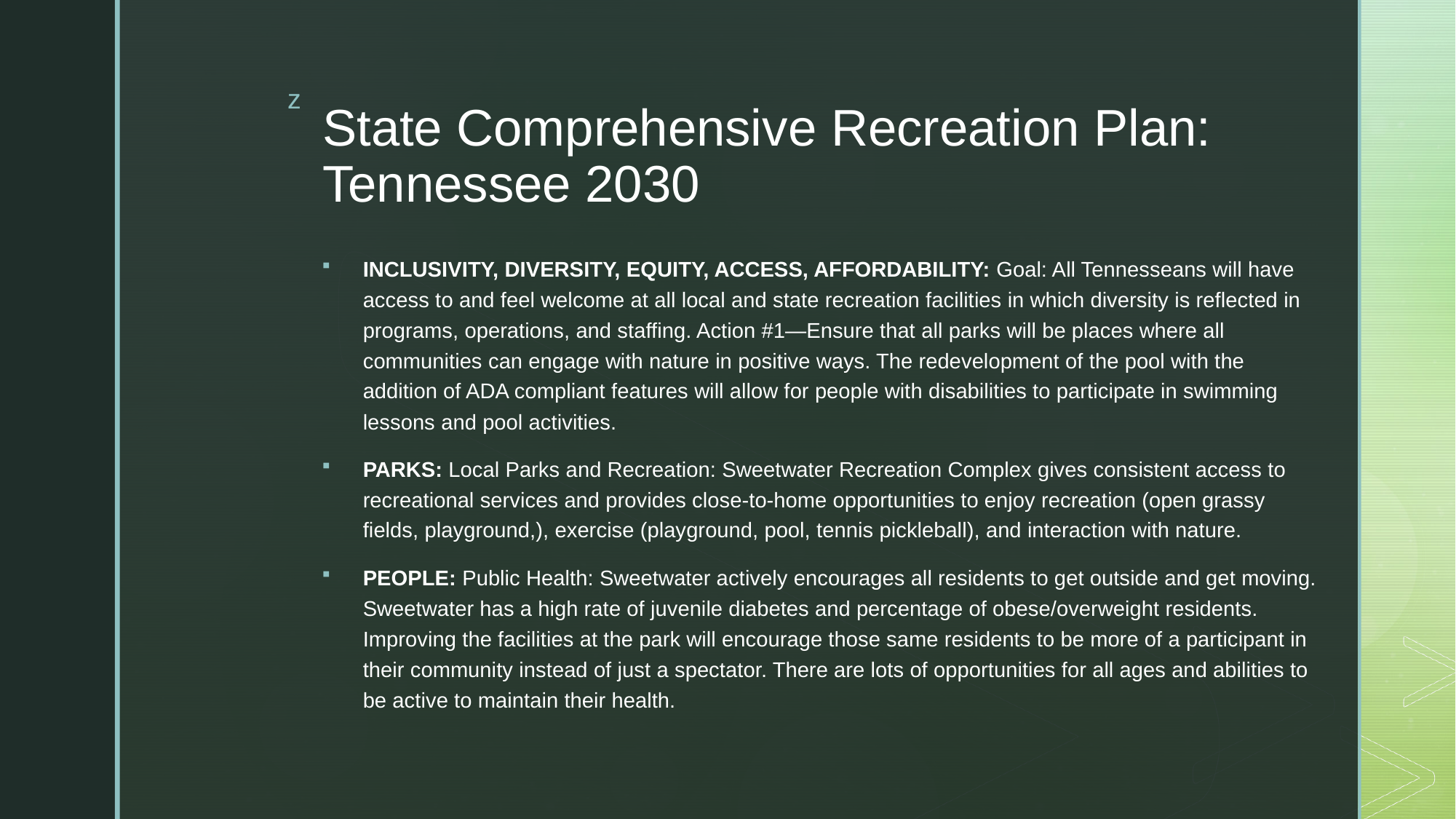

# State Comprehensive Recreation Plan: Tennessee 2030
INCLUSIVITY, DIVERSITY, EQUITY, ACCESS, AFFORDABILITY: Goal: All Tennesseans will have access to and feel welcome at all local and state recreation facilities in which diversity is reflected in programs, operations, and staffing. Action #1—Ensure that all parks will be places where all communities can engage with nature in positive ways. The redevelopment of the pool with the addition of ADA compliant features will allow for people with disabilities to participate in swimming lessons and pool activities.
PARKS: Local Parks and Recreation: Sweetwater Recreation Complex gives consistent access to recreational services and provides close-to-home opportunities to enjoy recreation (open grassy fields, playground,), exercise (playground, pool, tennis pickleball), and interaction with nature.
PEOPLE: Public Health: Sweetwater actively encourages all residents to get outside and get moving. Sweetwater has a high rate of juvenile diabetes and percentage of obese/overweight residents. Improving the facilities at the park will encourage those same residents to be more of a participant in their community instead of just a spectator. There are lots of opportunities for all ages and abilities to be active to maintain their health.